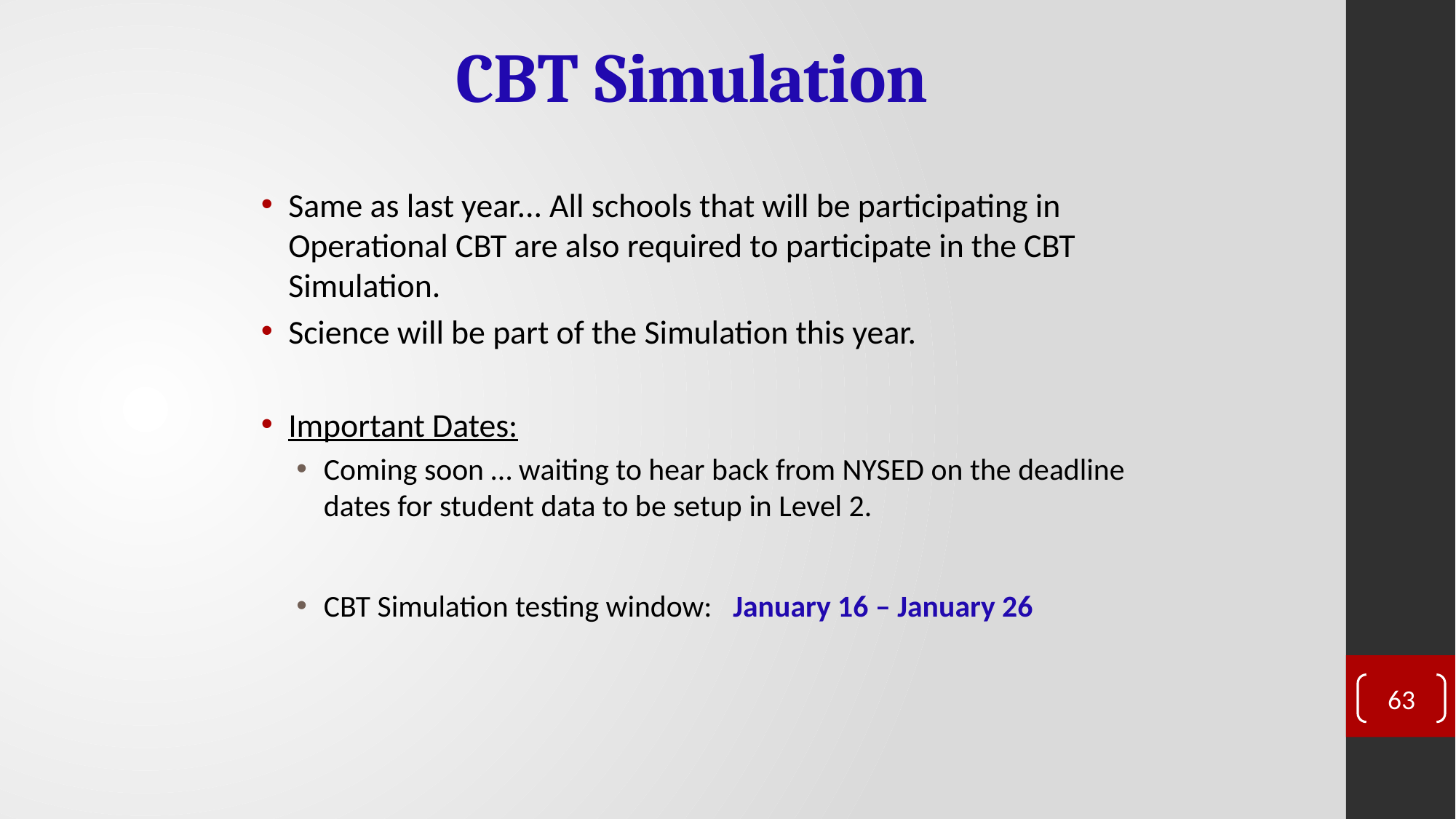

# CBT Simulation

Same as last year... All schools that will be participating in Operational CBT are also required to participate in the CBT Simulation.
Science will be part of the Simulation this year.

Important Dates:
Coming soon … waiting to hear back from NYSED on the deadline dates for student data to be setup in Level 2.

CBT Simulation testing window:   January 16 – January 26

63